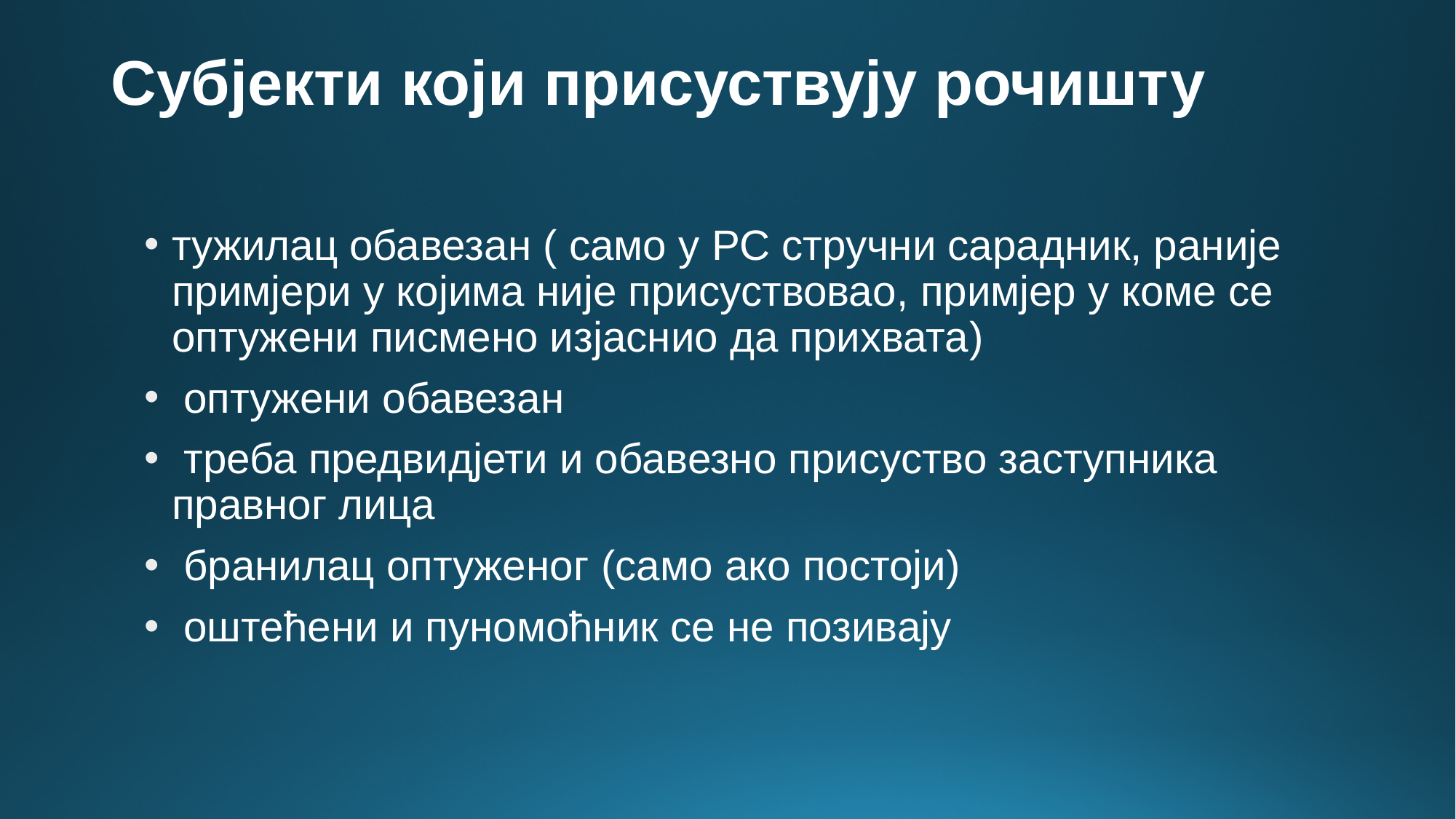

# Субјекти који присуствују рочишту
тужилац обавезан ( само у РС стручни сарадник, раније примјери у којима није присуствовао, примјер у коме се оптужени писмено изјаснио да прихвата)
 оптужени обавезан
 треба предвидјети и обавезно присуство заступника правног лица
 бранилац оптуженог (само ако постоји)
 оштећени и пуномоћник се не позивају